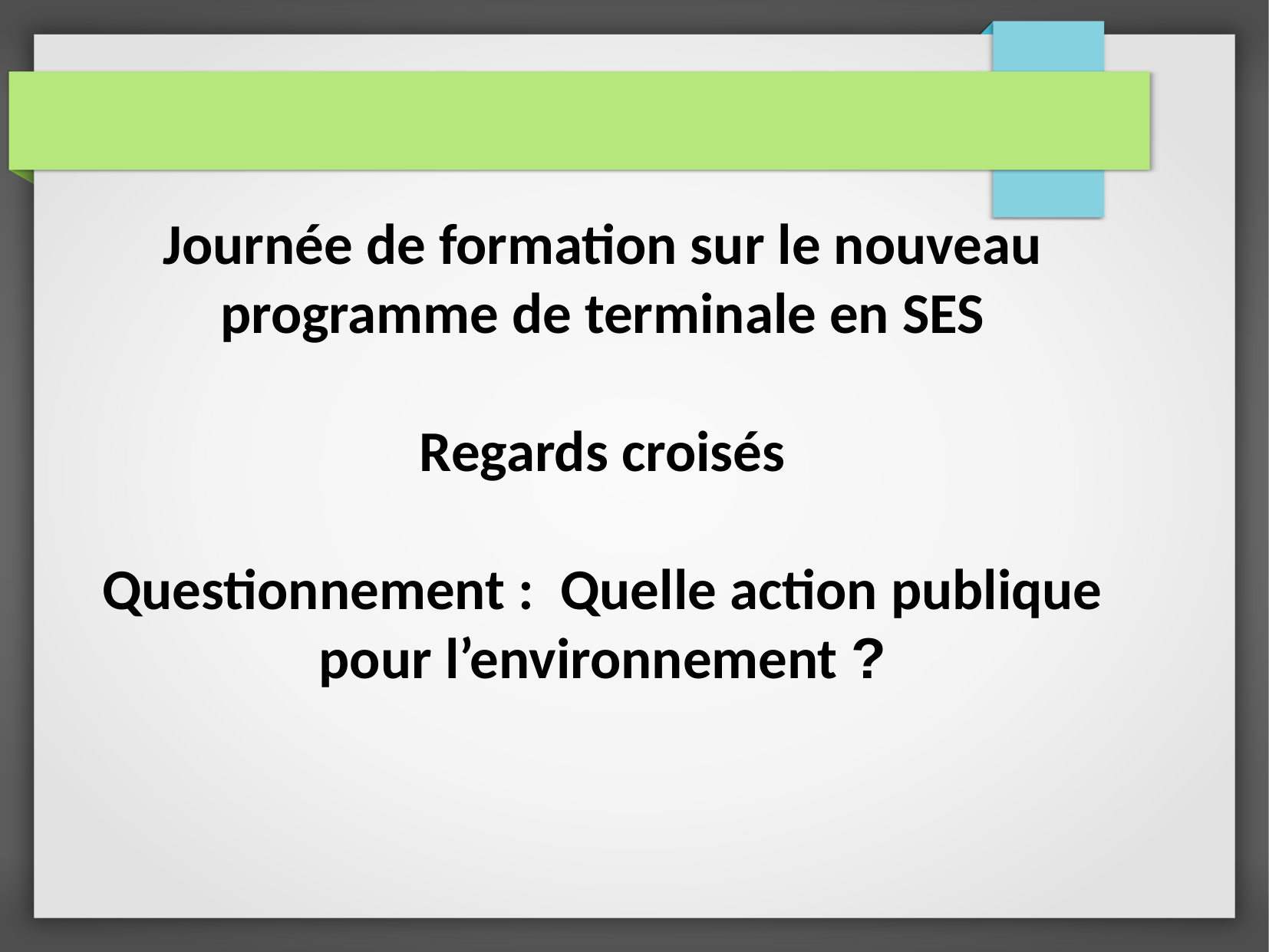

Journée de formation sur le nouveau programme de terminale en SES

Regards croisés

Questionnement :  Quelle action publique pour l’environnement ?